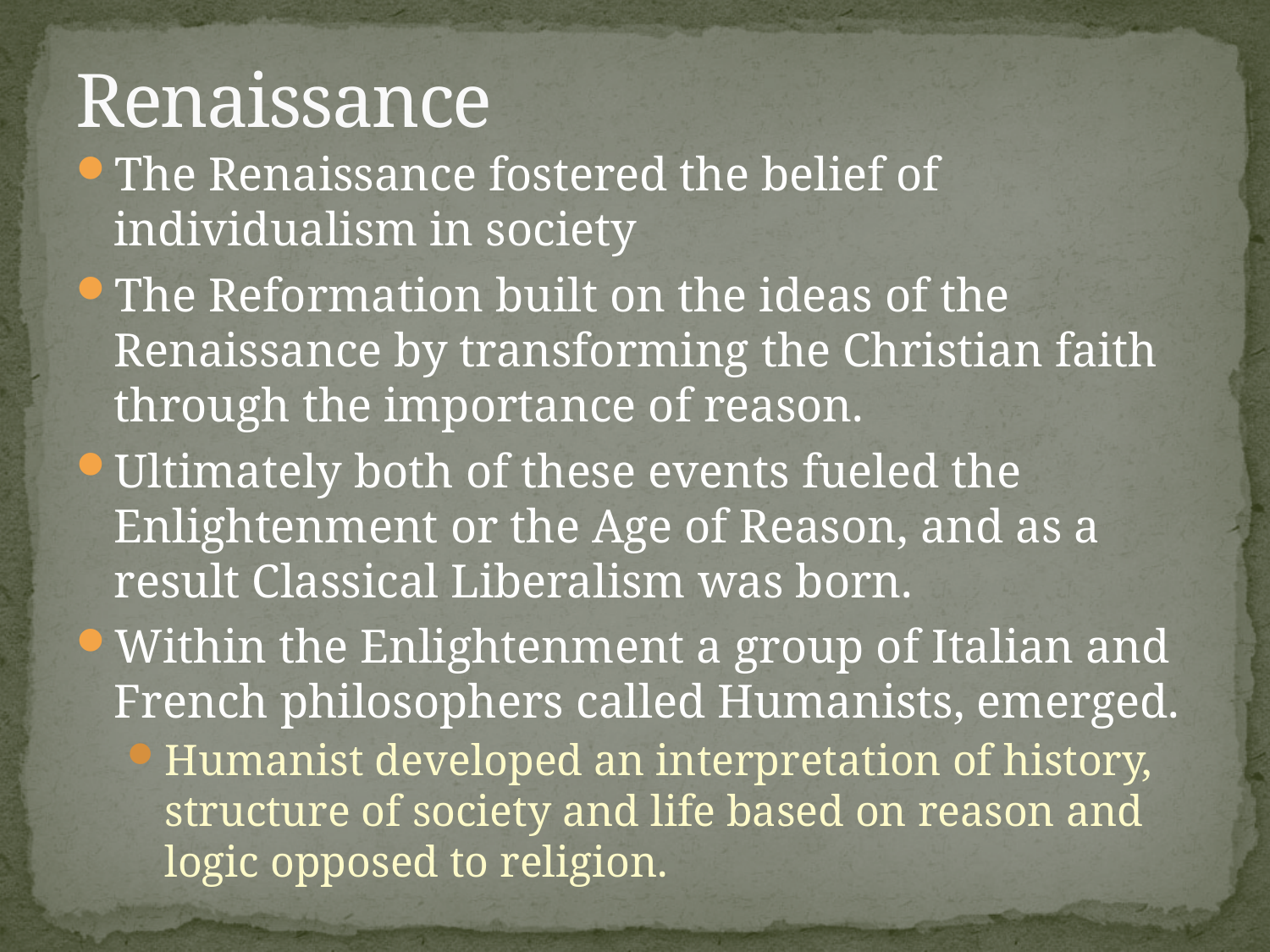

# Renaissance
The Renaissance fostered the belief of individualism in society
The Reformation built on the ideas of the Renaissance by transforming the Christian faith through the importance of reason.
Ultimately both of these events fueled the Enlightenment or the Age of Reason, and as a result Classical Liberalism was born.
Within the Enlightenment a group of Italian and French philosophers called Humanists, emerged.
Humanist developed an interpretation of history, structure of society and life based on reason and logic opposed to religion.